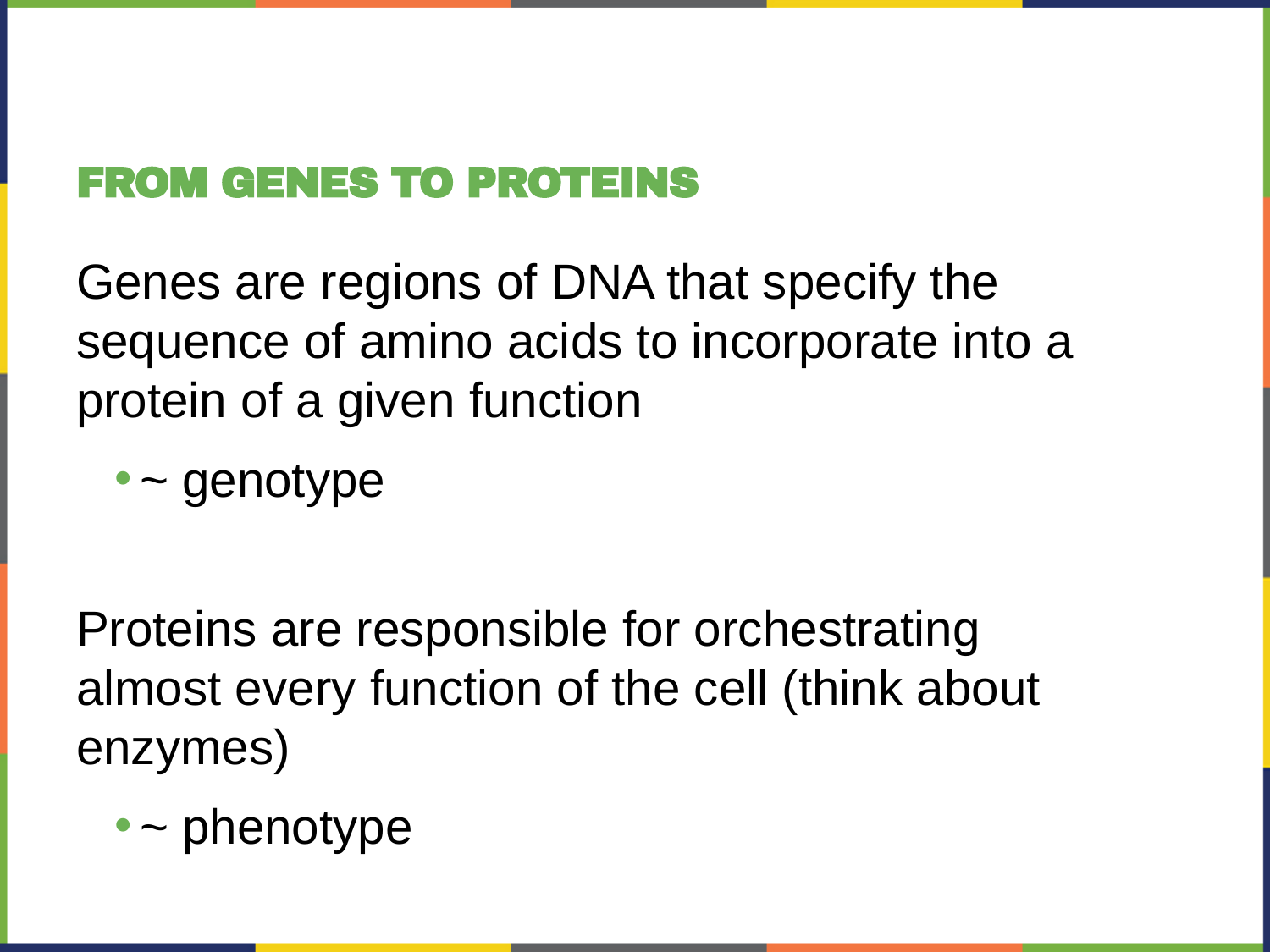

# From genes to proteins
Genes are regions of DNA that specify the sequence of amino acids to incorporate into a protein of a given function
~ genotype

Proteins are responsible for orchestrating almost every function of the cell (think about enzymes)
~ phenotype